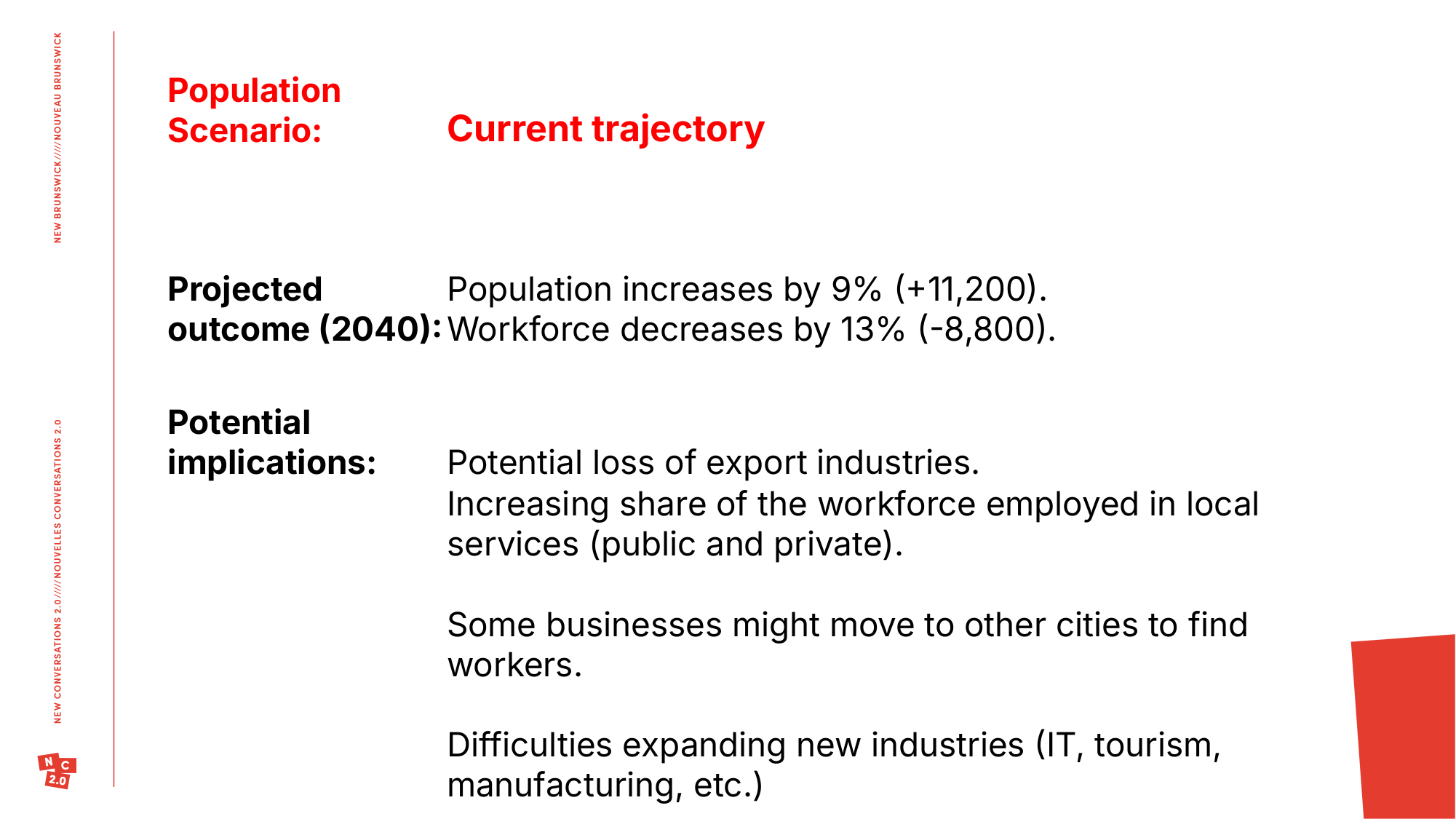

| Population Scenario: | Current trajectory |
| --- | --- |
| Projected outcome (2040): | Population increases by 9% (+11,200). Workforce decreases by 13% (-8,800). |
| Potential implications: | Potential loss of export industries. |
|  | Increasing share of the workforce employed in local services (public and private). Some businesses might move to other cities to find workers. |
|  | Difficulties expanding new industries (IT, tourism, manufacturing, etc.) |